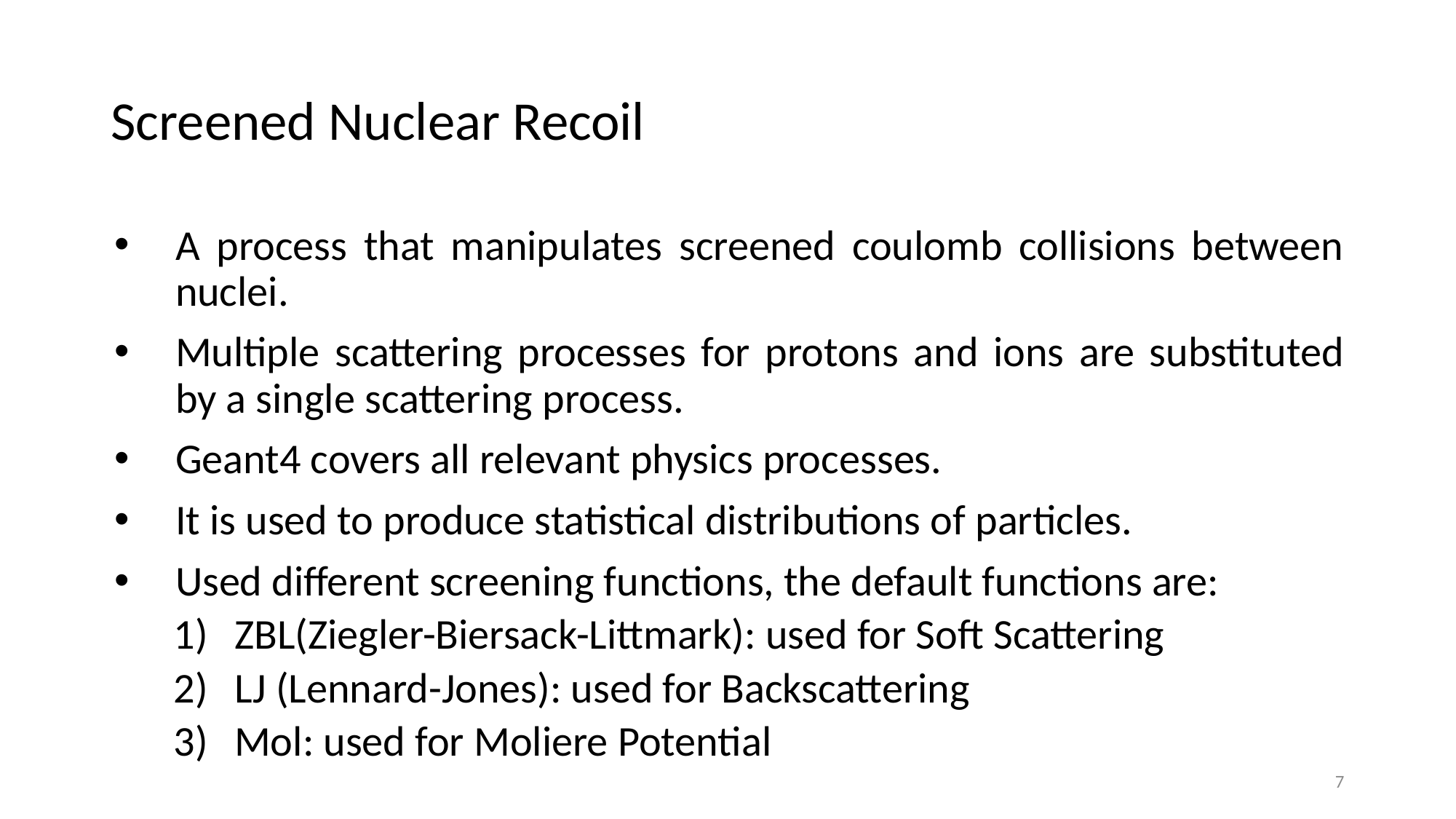

# Screened Nuclear Recoil
A process that manipulates screened coulomb collisions between nuclei.
Multiple scattering processes for protons and ions are substituted by a single scattering process.
Geant4 covers all relevant physics processes.
It is used to produce statistical distributions of particles.
Used different screening functions, the default functions are:
ZBL(Ziegler-Biersack-Littmark): used for Soft Scattering
LJ (Lennard-Jones): used for Backscattering
Mol: used for Moliere Potential
7